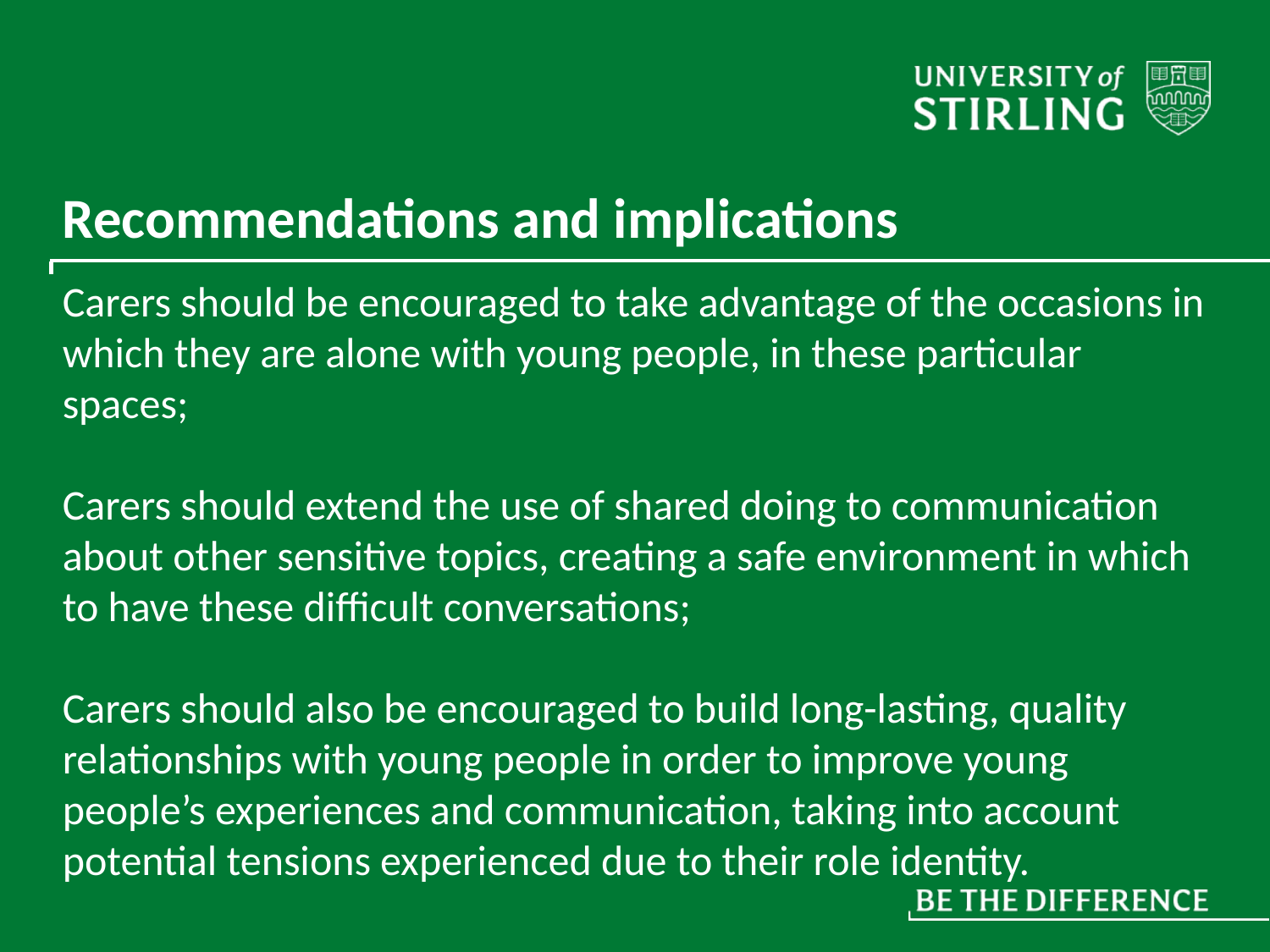

# Recommendations and implications
Carers should be encouraged to take advantage of the occasions in which they are alone with young people, in these particular spaces;

Carers should extend the use of shared doing to communication about other sensitive topics, creating a safe environment in which to have these difficult conversations;

Carers should also be encouraged to build long-lasting, quality relationships with young people in order to improve young people’s experiences and communication, taking into account potential tensions experienced due to their role identity.